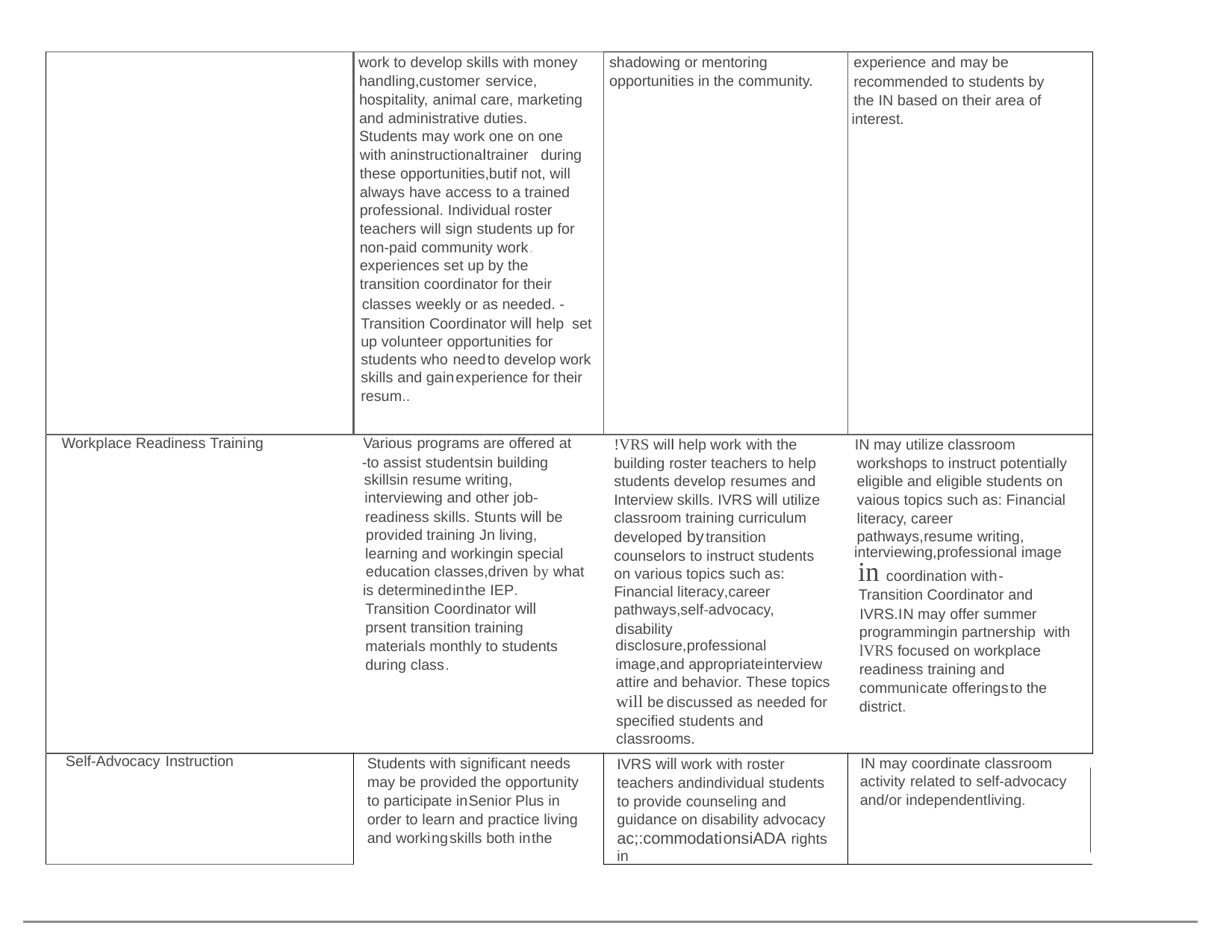

|  | work to develop skills with money handling,customer service, hospitality, animal care, marketing and administrative duties. Students may work one on one with aninstructionaltrainer during these opportunities,butif not, will always have access to a trained professional. Individual roster teachers will sign students up for non-paid community work. experiences set up by the transition coordinator for their classes weekly or as needed. - Transition Coordinator will help set up volunteer opportunities for students who needto develop work skills and gainexperience for their resum.. | shadowing or mentoring opportunities in the community. | experience and may be recommended to students by the IN based on their area of interest. |
| --- | --- | --- | --- |
| Workplace Readiness Training | Various programs are offered at -to assist studentsin building skillsin resume writing, interviewing and other job- readiness skills. Stunts will be provided training Jn living, learning and workingin special education classes,driven by what is determinedinthe IEP. Transition Coordinator will prsent transition training materials monthly to students during class. | !VRS will help work with the building roster teachers to help students develop resumes and Interview skills. IVRS will utilize classroom training curriculum developed bytransition counselors to instruct students on various topics such as: Financial literacy,career pathways,self-advocacy, disability disclosure,professional image,and appropriateinterview attire and behavior. These topics will be discussed as needed for specified students and classrooms. | IN may utilize classroom workshops to instruct potentially eligible and eligible students on vaious topics such as: Financial literacy, career pathways,resume writing, interviewing,professional image in coordination with- Transition Coordinator and IVRS.IN may offer summer programmingin partnership with lVRS focused on workplace readiness training and communicate offeringsto the district. |
| Self-Advocacy Instruction | Students with significant needs may be provided the opportunity to participate inSenior Plus in order to learn and practice living and workingskills both inthe | IVRS will work with roster teachers andindividual students to provide counseling and guidance on disability advocacy ac;:commodationsiADA rights in | IN may coordinate classroom activity related to self-advocacy and/or independentliving. |